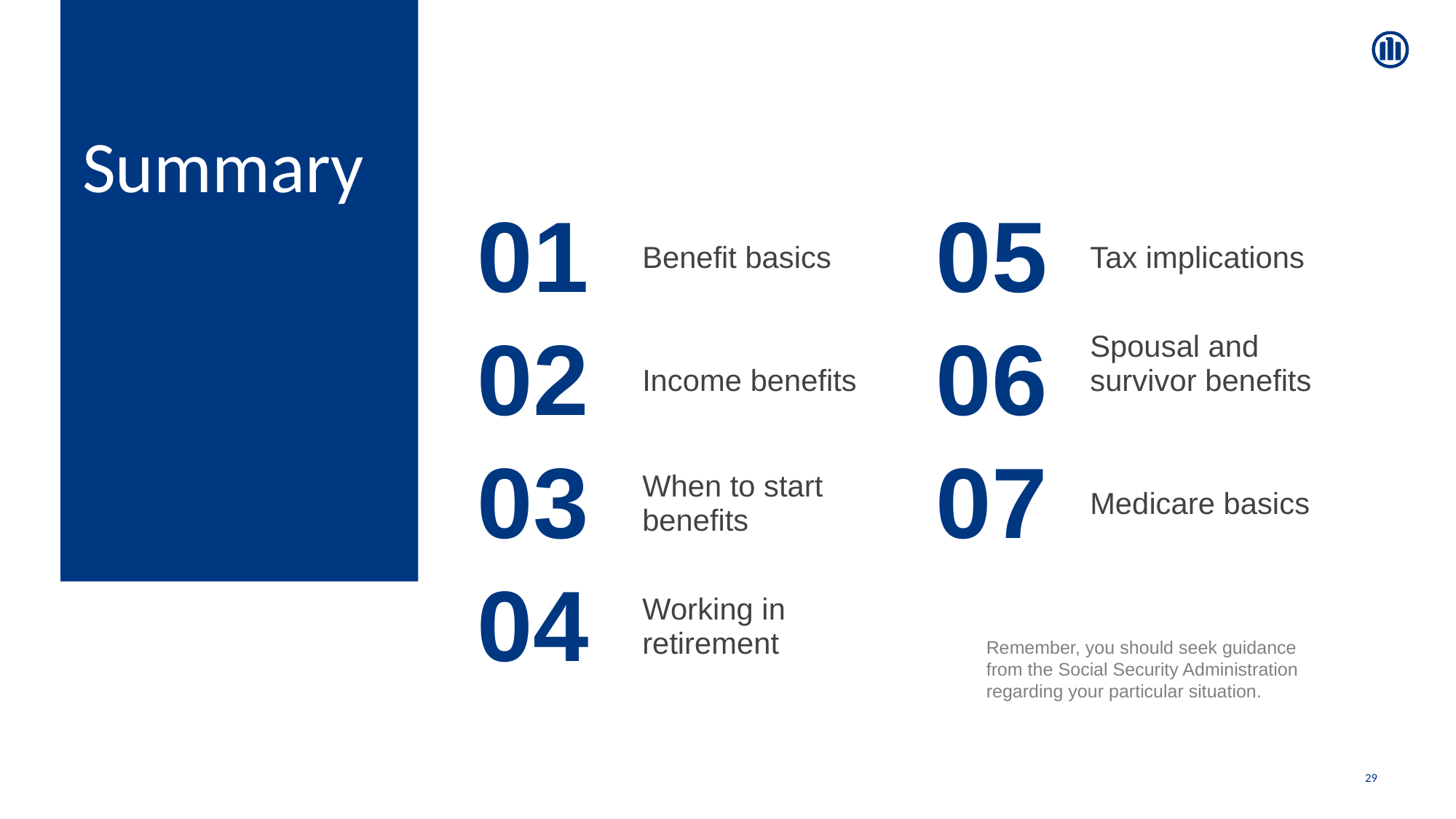

Summary
| 01 | Benefit basics | 05 | Tax implications |
| --- | --- | --- | --- |
| 02 | Income benefits | 06 | Spousal and survivor benefits |
| 03 | When to start benefits | 07 | Medicare basics |
| 04 | Working in retirement |  |  |
Remember, you should seek guidance from the Social Security Administration regarding your particular situation.
29